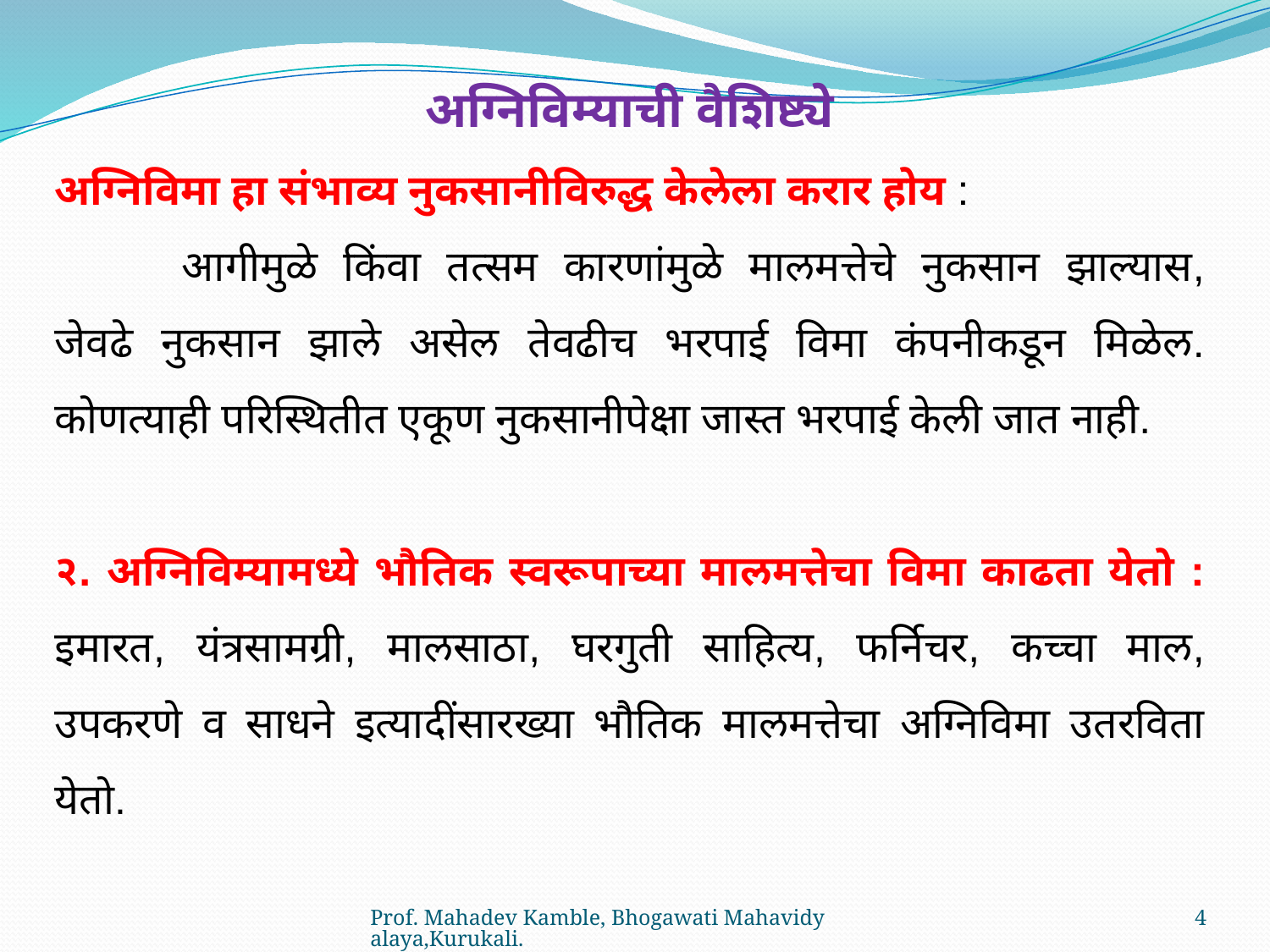

अग्निविम्याची वैशिष्ट्ये
अग्निविमा हा संभाव्य नुकसानीविरुद्ध केलेला करार होय :
	आगीमुळे किंवा तत्सम कारणांमुळे मालमत्तेचे नुकसान झाल्यास, जेवढे नुकसान झाले असेल तेवढीच भरपाई विमा कंपनीकडून मिळेल. कोणत्याही परिस्थितीत एकूण नुकसानीपेक्षा जास्त भरपाई केली जात नाही.

२. अग्निविम्यामध्ये भौतिक स्वरूपाच्या मालमत्तेचा विमा काढता येतो : इमारत, यंत्रसामग्री, मालसाठा, घरगुती साहित्य, फर्निचर, कच्चा माल, उपकरणे व साधने इत्यादींसारख्या भौतिक मालमत्तेचा अग्निविमा उतरविता येतो.
Prof. Mahadev Kamble, Bhogawati Mahavidyalaya,Kurukali.
4